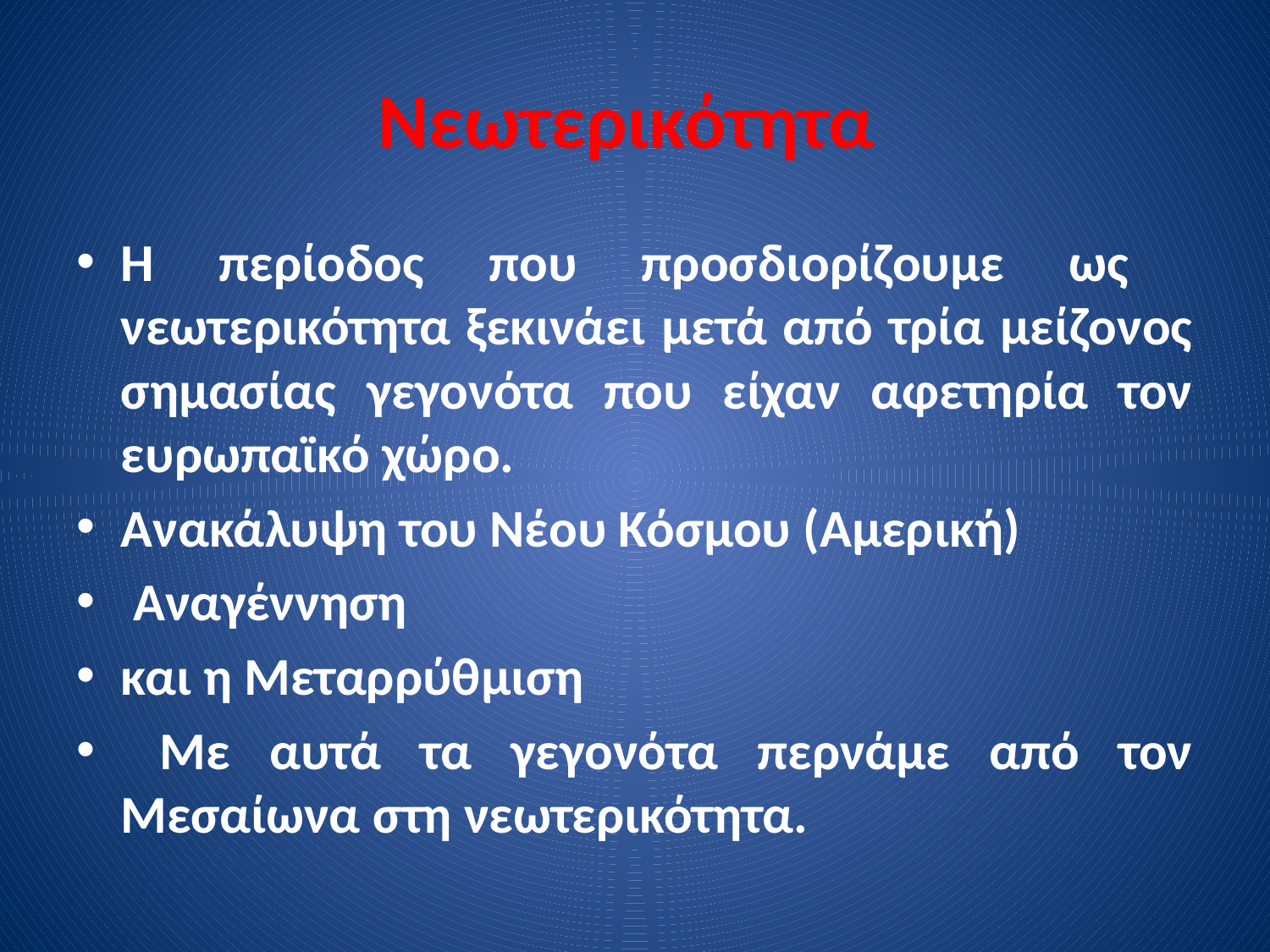

# Νεωτερικότητα
H περίοδος που προσδιορίζουμε ως  νεωτερικότητα ξεκινάει μετά από τρία μείζονος σημασίας γεγονότα που είχαν αφετηρία τον ευρωπαϊκό χώρο.
Ανακάλυψη του Νέου Κόσμου (Αμερική)
 Αναγέννηση
και η Μεταρρύθμιση
 Με αυτά τα γεγονότα περνάμε από τον Μεσαίωνα στη νεωτερικότητα.